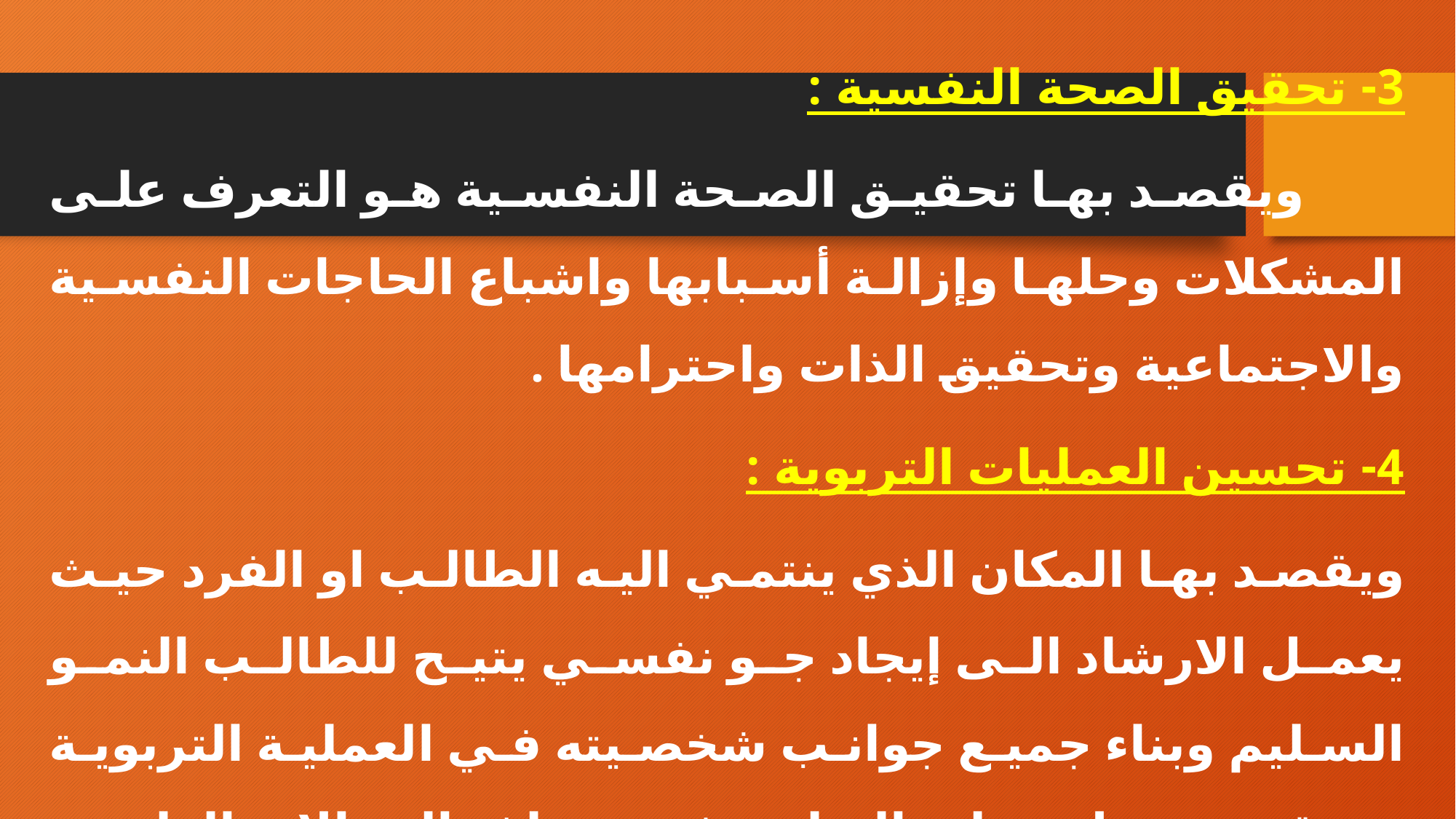

3- تحقيق الصحة النفسية :
        ويقصد بها تحقيق الصحة النفسية هو التعرف على المشكلات وحلها وإزالة أسبابها واشباع الحاجات النفسية والاجتماعية وتحقيق الذات واحترامها .
4- تحسين العمليات التربوية :
ويقصد بها المكان الذي ينتمي اليه الطالب او الفرد حيث يعمل الارشاد الى إيجاد جو نفسي يتيح للطالب النمو السليم وبناء جميع جوانب شخصيته في العملية التربوية ويحقق تسهيل عملية التعليم  في مختلف المجالات العلمية.